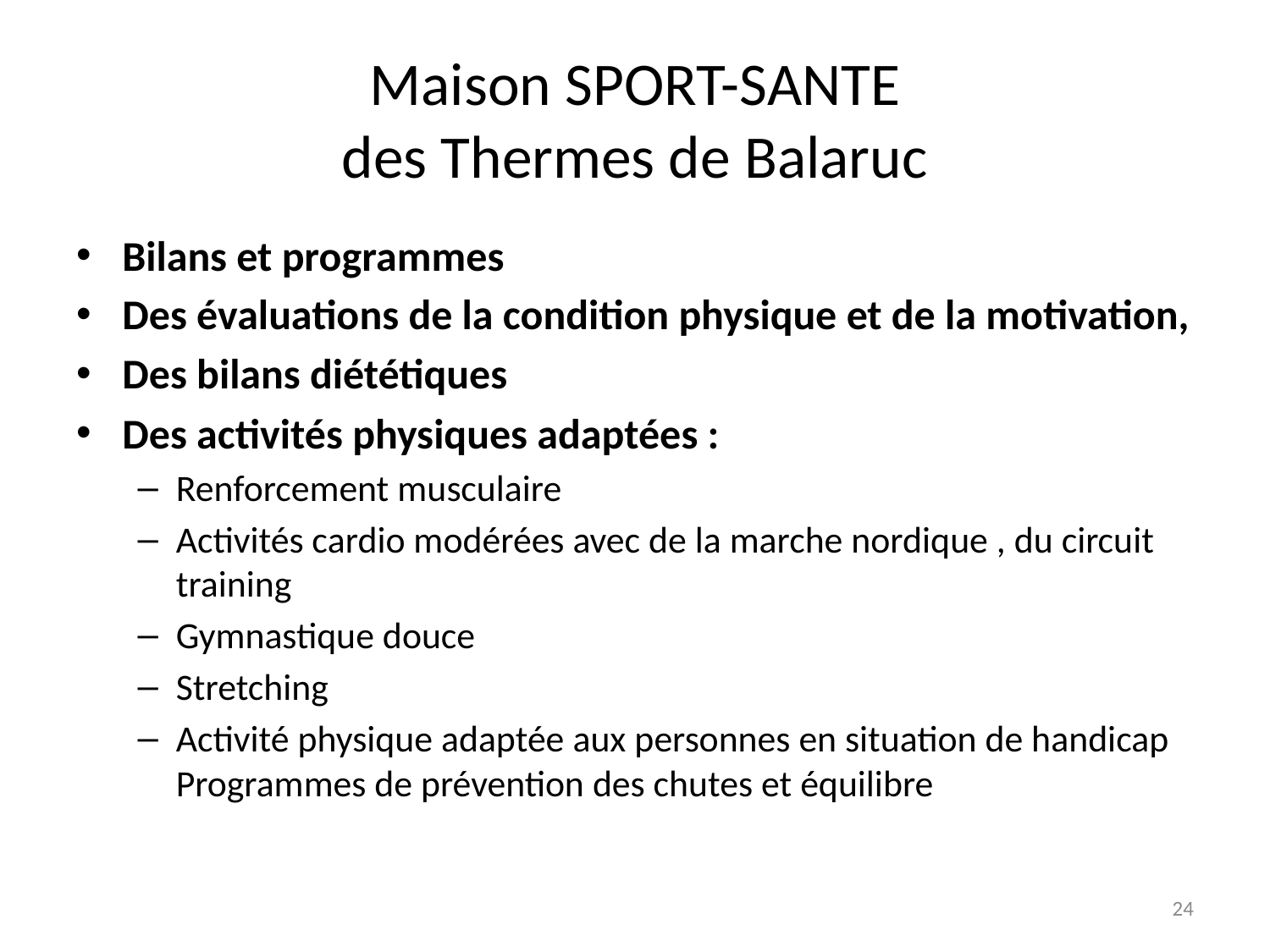

# Maison SPORT-SANTE des Thermes de Balaruc
Bilans et programmes
Des évaluations de la condition physique et de la motivation,
Des bilans diététiques
Des activités physiques adaptées :
Renforcement musculaire
Activités cardio modérées avec de la marche nordique , du circuit training
Gymnastique douce
Stretching
Activité physique adaptée aux personnes en situation de handicap
Programmes de prévention des chutes et équilibre

24